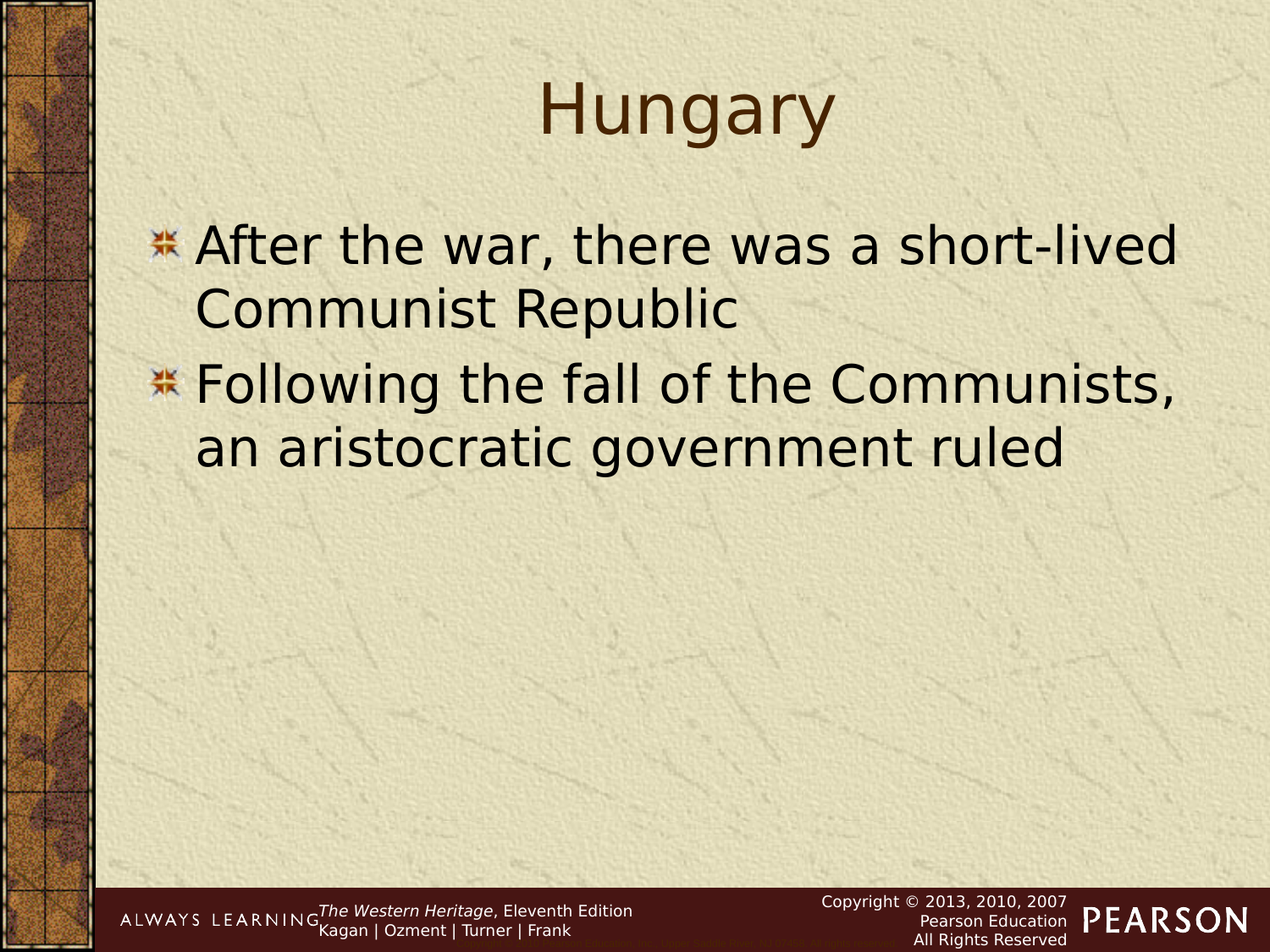

Hungary
After the war, there was a short-lived Communist Republic
Following the fall of the Communists, an aristocratic government ruled
Copyright © 2010 Pearson Education, Inc., Upper Saddle River, NJ 07458. All rights reserved.